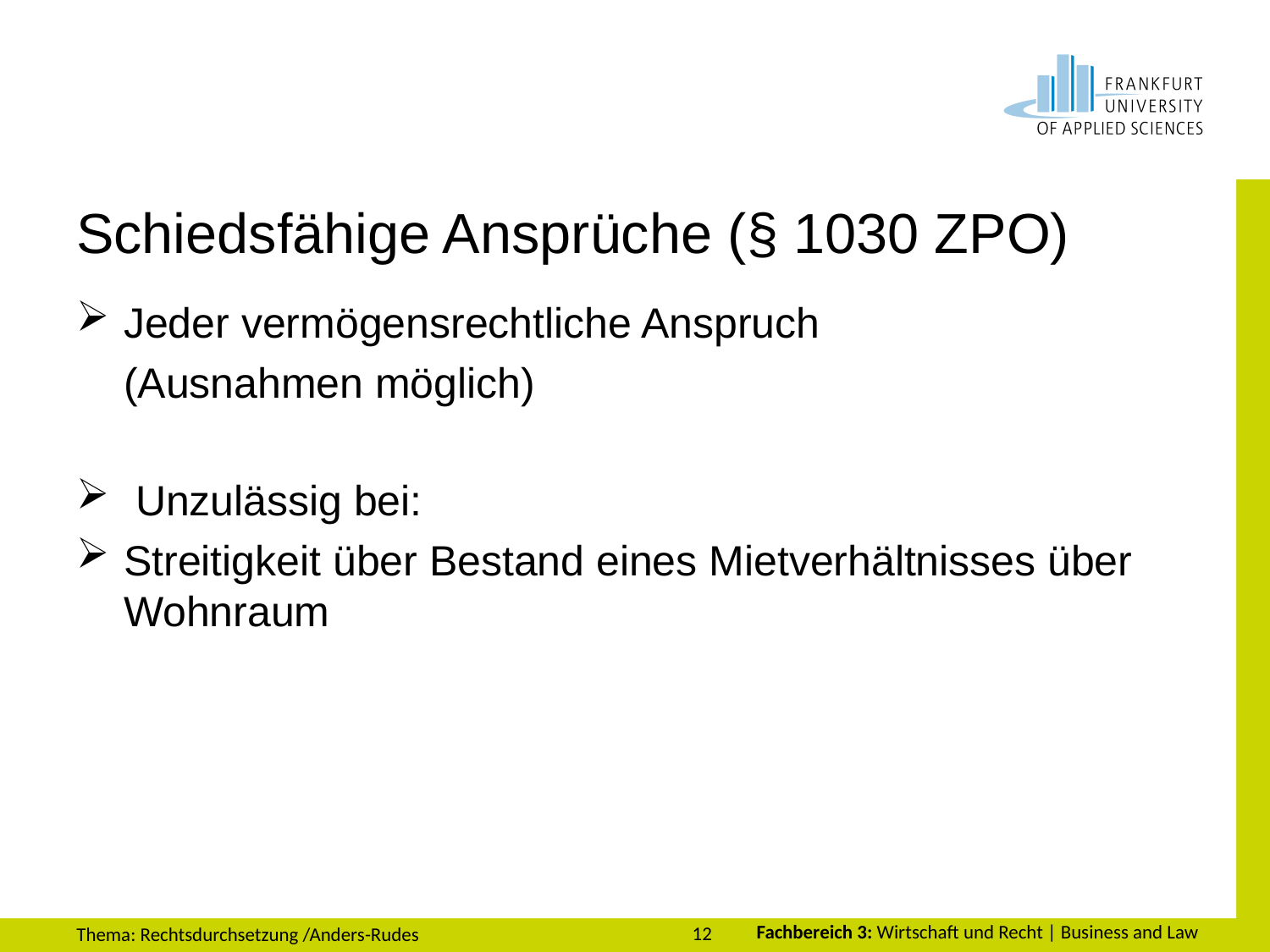

# Schiedsfähige Ansprüche (§ 1030 ZPO)
Jeder vermögensrechtliche Anspruch
    (Ausnahmen möglich)

 Unzulässig bei:
Streitigkeit über Bestand eines Mietverhältnisses über Wohnraum
12
Thema: Rechtsdurchsetzung /Anders-Rudes